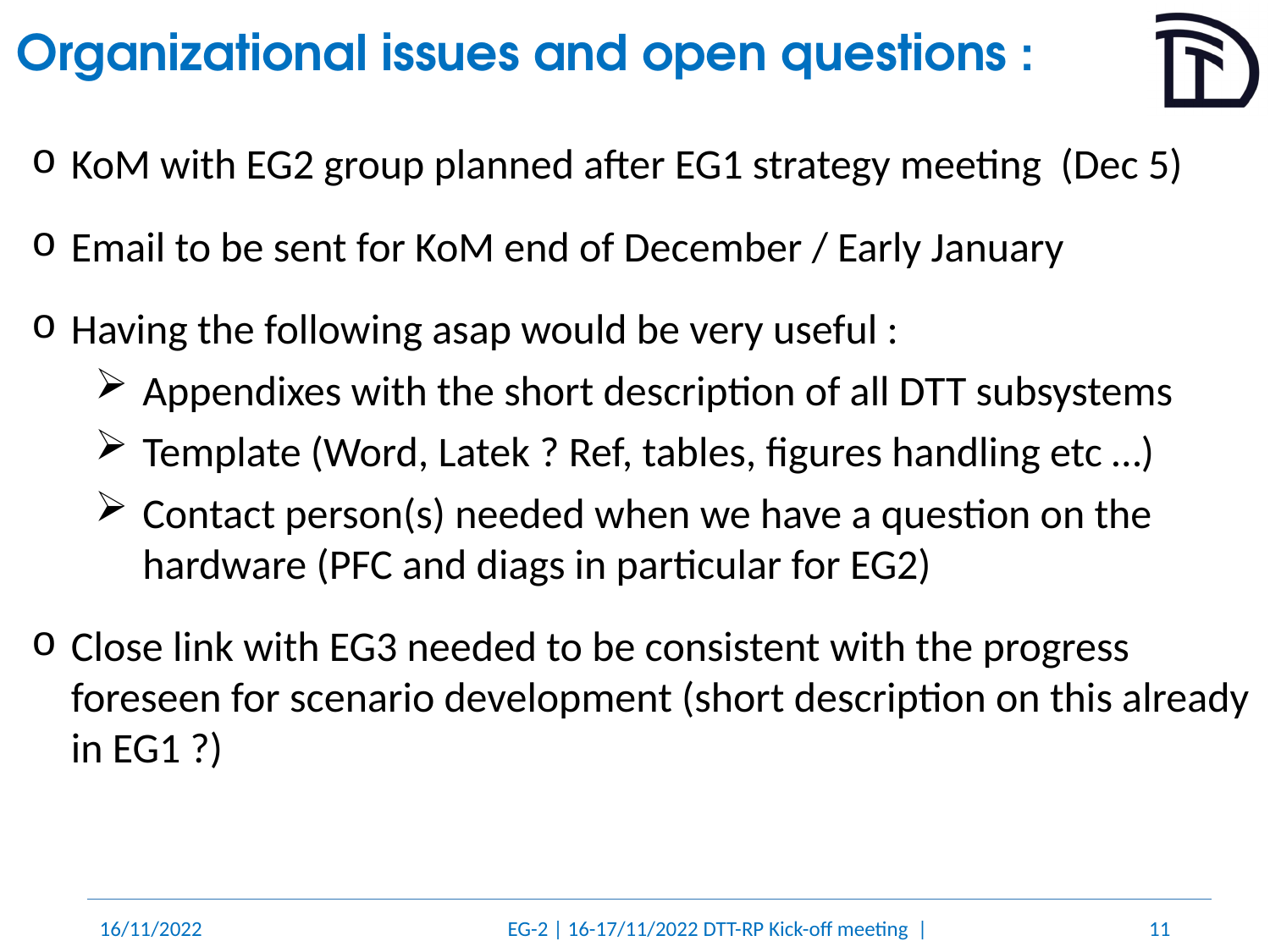

# Organizational issues and open questions :
KoM with EG2 group planned after EG1 strategy meeting  (Dec 5)
Email to be sent for KoM end of December / Early January
Having the following asap would be very useful :
Appendixes with the short description of all DTT subsystems
Template (Word, Latek ? Ref, tables, figures handling etc …)
Contact person(s) needed when we have a question on the hardware (PFC and diags in particular for EG2)
Close link with EG3 needed to be consistent with the progress foreseen for scenario development (short description on this already in EG1 ?)